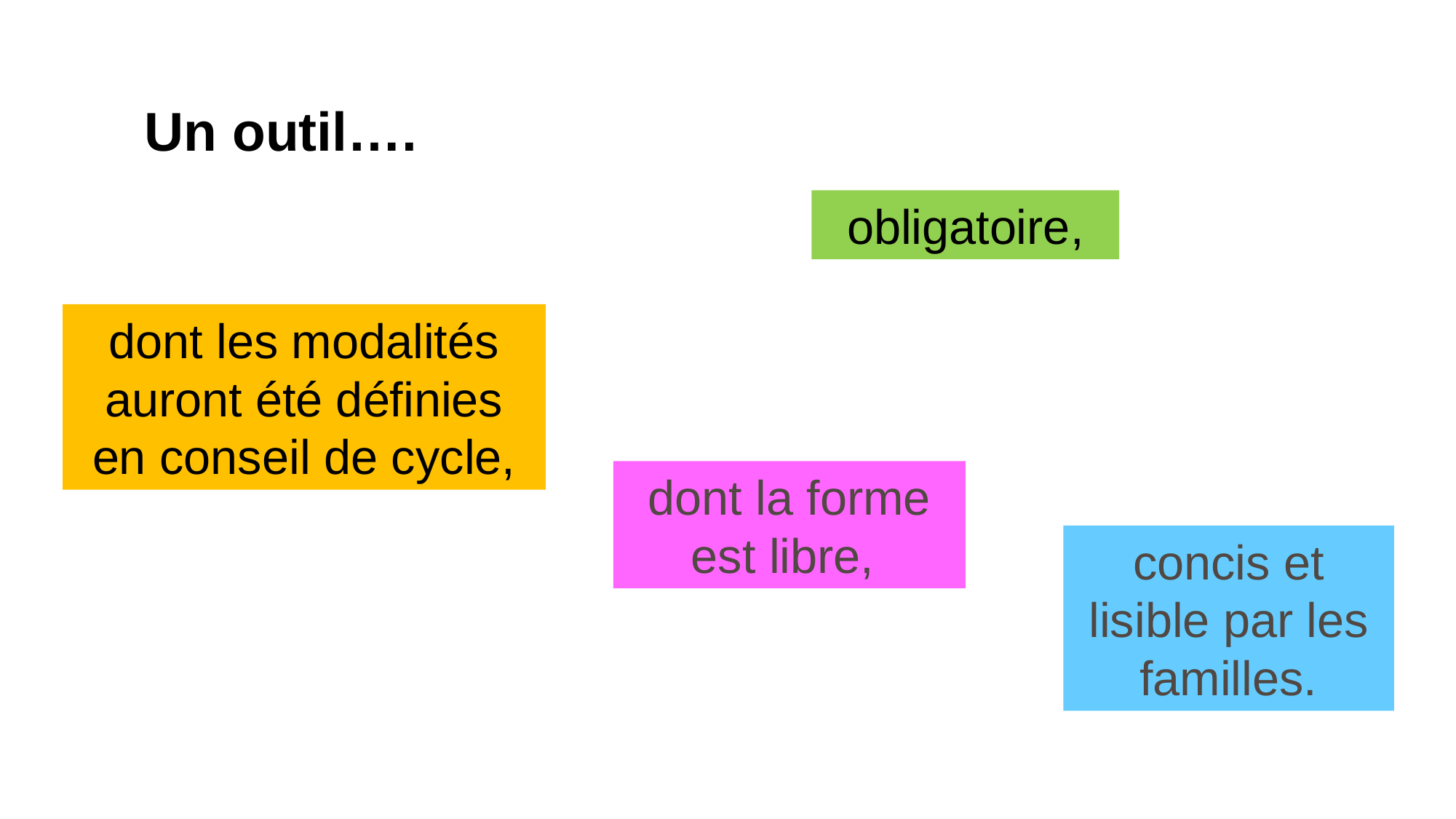

Un outil….
obligatoire,
dont les modalités auront été définies en conseil de cycle,
dont la forme est libre,
concis et lisible par les familles.